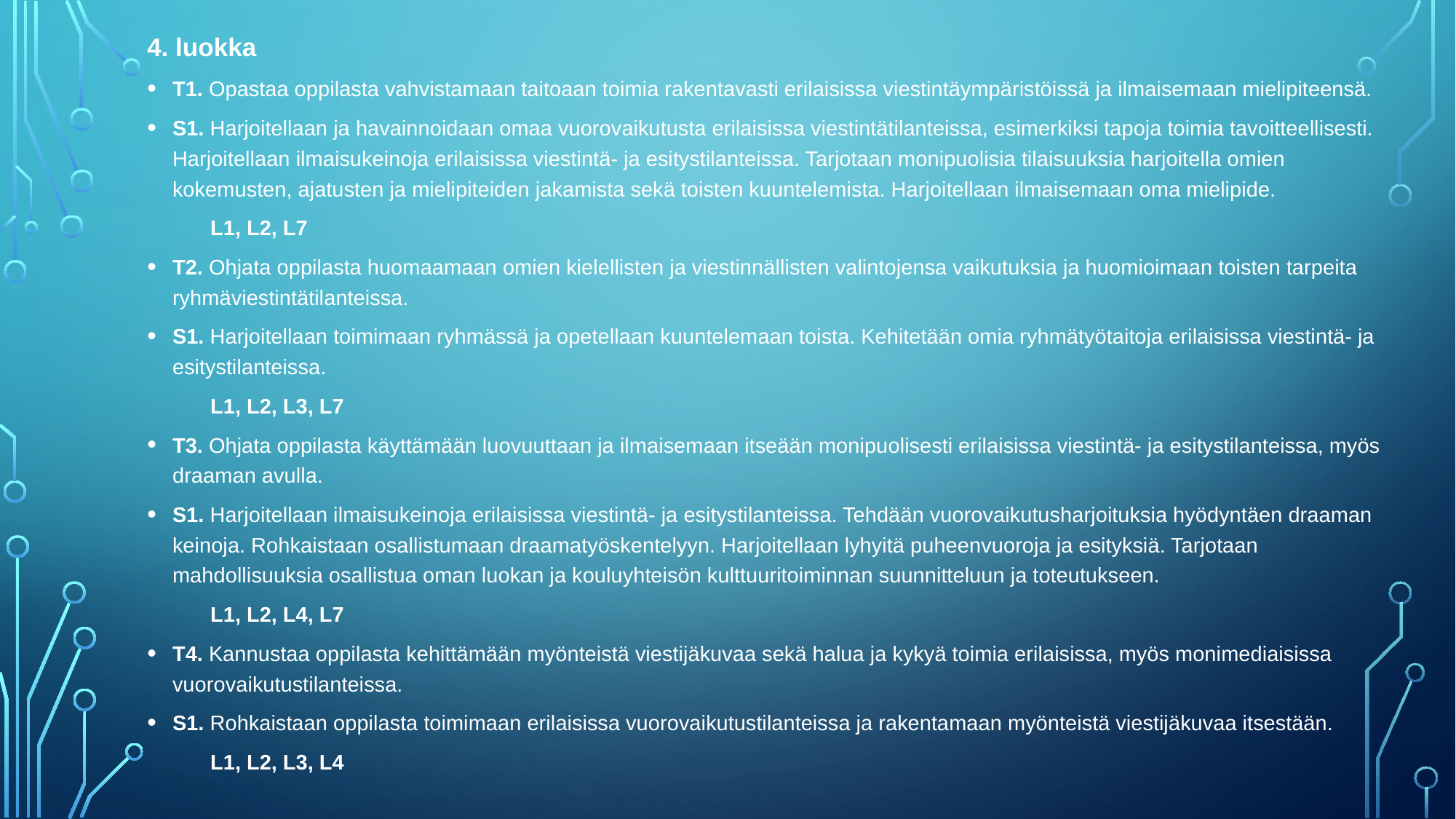

4. luokka
T1. Opastaa oppilasta vahvistamaan taitoaan toimia rakentavasti erilaisissa viestintäympäristöissä ja ilmaisemaan mielipiteensä.
S1. Harjoitellaan ja havainnoidaan omaa vuorovaikutusta erilaisissa viestintätilanteissa, esimerkiksi tapoja toimia tavoitteellisesti. Harjoitellaan ilmaisukeinoja erilaisissa viestintä- ja esitystilanteissa. Tarjotaan monipuolisia tilaisuuksia harjoitella omien kokemusten, ajatusten ja mielipiteiden jakamista sekä toisten kuuntelemista. Harjoitellaan ilmaisemaan oma mielipide.
		L1, L2, L7
T2. Ohjata oppilasta huomaamaan omien kielellisten ja viestinnällisten valintojensa vaikutuksia ja huomioimaan toisten tarpeita ryhmäviestintätilanteissa.
S1. Harjoitellaan toimimaan ryhmässä ja opetellaan kuuntelemaan toista. Kehitetään omia ryhmätyötaitoja erilaisissa viestintä- ja esitystilanteissa.
		L1, L2, L3, L7
T3. Ohjata oppilasta käyttämään luovuuttaan ja ilmaisemaan itseään monipuolisesti erilaisissa viestintä- ja esitystilanteissa, myös draaman avulla.
S1. Harjoitellaan ilmaisukeinoja erilaisissa viestintä- ja esitystilanteissa. Tehdään vuorovaikutusharjoituksia hyödyntäen draaman keinoja. Rohkaistaan osallistumaan draamatyöskentelyyn. Harjoitellaan lyhyitä puheenvuoroja ja esityksiä. Tarjotaan mahdollisuuksia osallistua oman luokan ja kouluyhteisön kulttuuritoiminnan suunnitteluun ja toteutukseen.
		L1, L2, L4, L7
T4. Kannustaa oppilasta kehittämään myönteistä viestijäkuvaa sekä halua ja kykyä toimia erilaisissa, myös monimediaisissa vuorovaikutustilanteissa.
S1. Rohkaistaan oppilasta toimimaan erilaisissa vuorovaikutustilanteissa ja rakentamaan myönteistä viestijäkuvaa itsestään.
		L1, L2, L3, L4